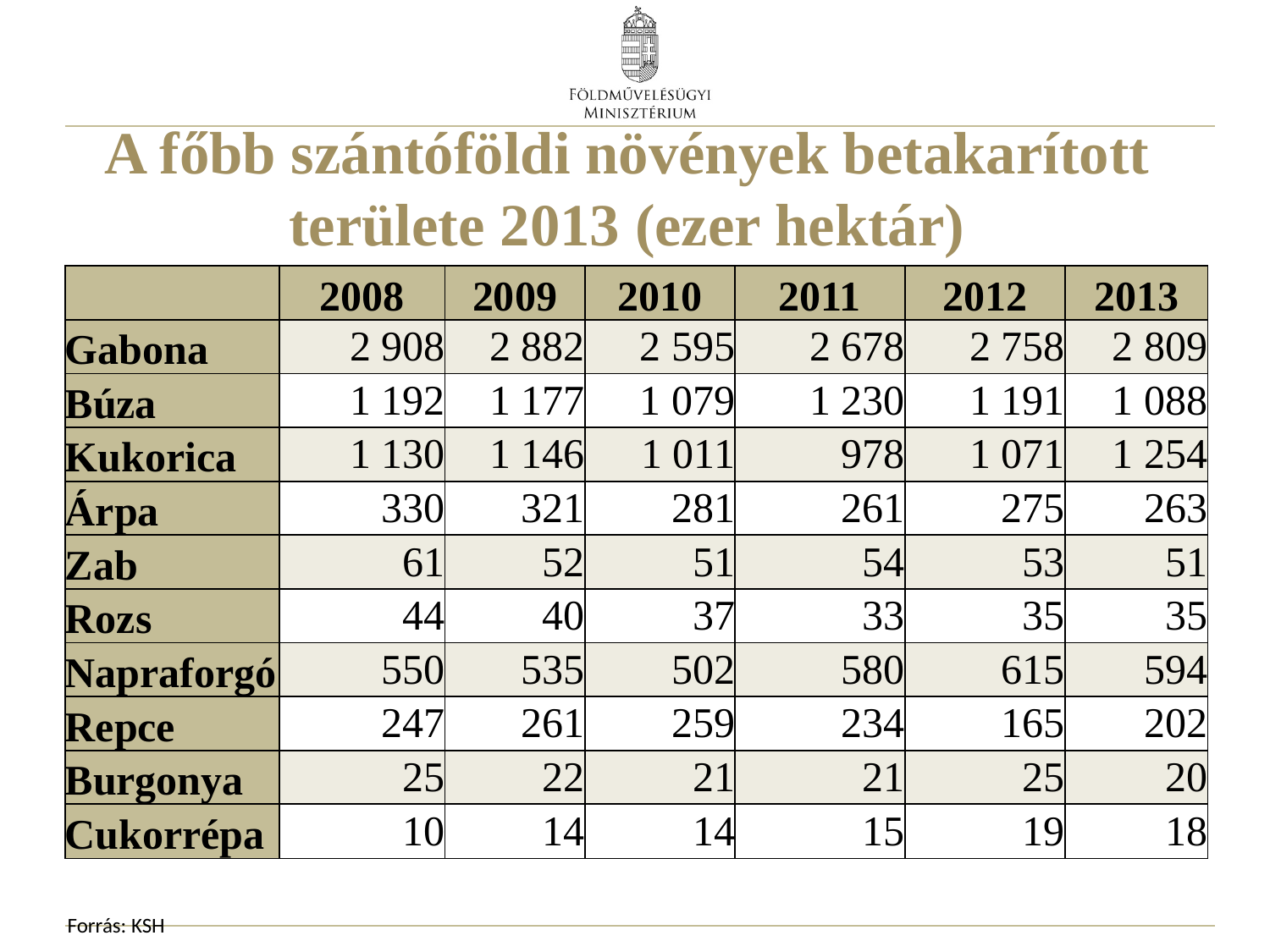

# A főbb szántóföldi növények betakarított területe 2013 (ezer hektár)
|  | 2008 | 2009 | 2010 | 2011 | 2012 | 2013 |
| --- | --- | --- | --- | --- | --- | --- |
| Gabona | 2 908 | 2 882 | 2 595 | 2 678 | 2 758 | 2 809 |
| Búza | 1 192 | 1 177 | 1 079 | 1 230 | 1 191 | 1 088 |
| Kukorica | 1 130 | 1 146 | 1 011 | 978 | 1 071 | 1 254 |
| Árpa | 330 | 321 | 281 | 261 | 275 | 263 |
| Zab | 61 | 52 | 51 | 54 | 53 | 51 |
| Rozs | 44 | 40 | 37 | 33 | 35 | 35 |
| Napraforgó | 550 | 535 | 502 | 580 | 615 | 594 |
| Repce | 247 | 261 | 259 | 234 | 165 | 202 |
| Burgonya | 25 | 22 | 21 | 21 | 25 | 20 |
| Cukorrépa | 10 | 14 | 14 | 15 | 19 | 18 |
Forrás: KSH